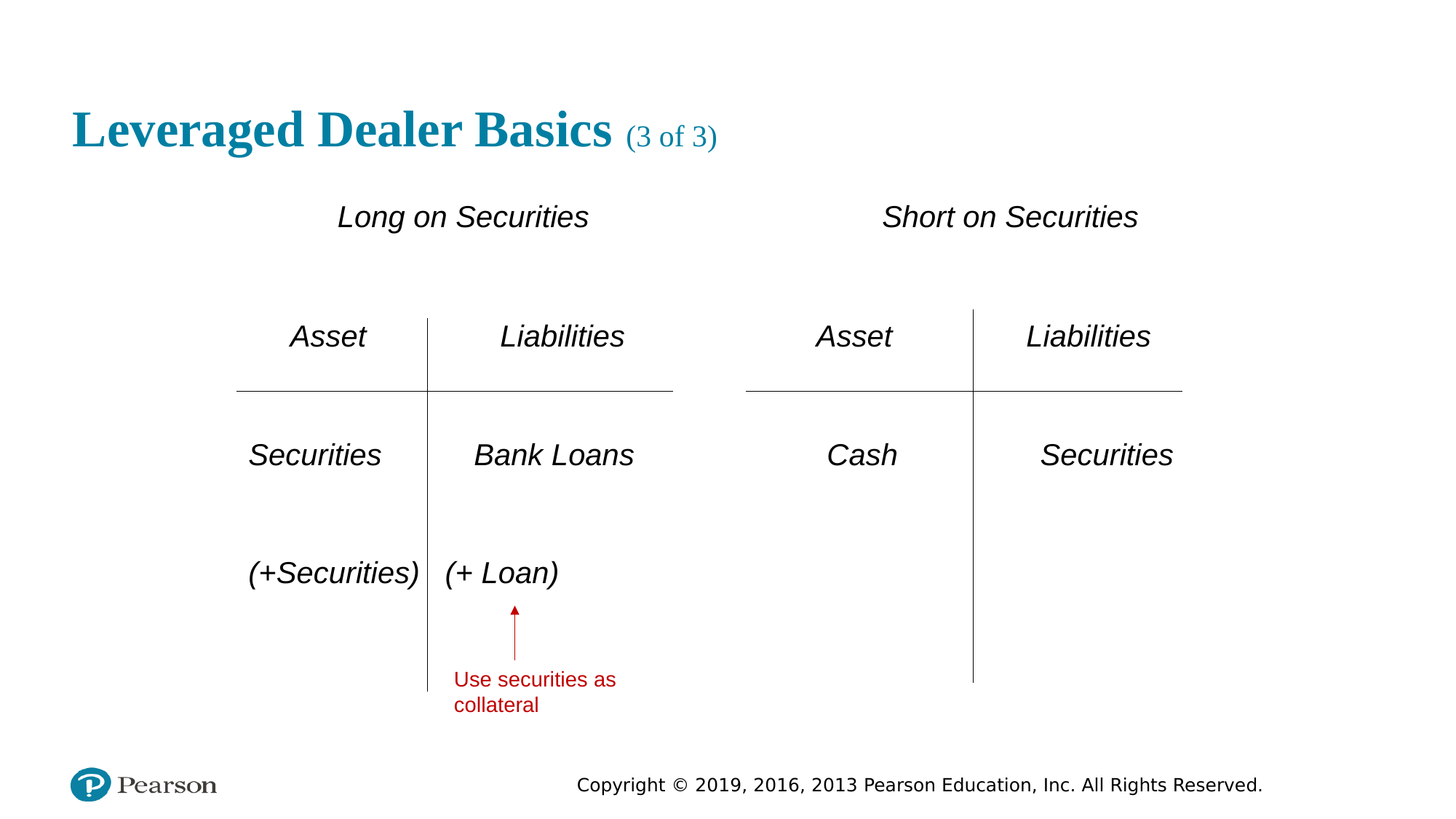

# Leveraged Dealer Basics (3 of 3)
                          Long on Securities                                   Short on Securities

                          Asset                Liabilities                       Asset                Liabilities

                     Securities           Bank Loans                       Cash                 Securities

                     (+Securities)   (+ Loan)
Use securities as collateral